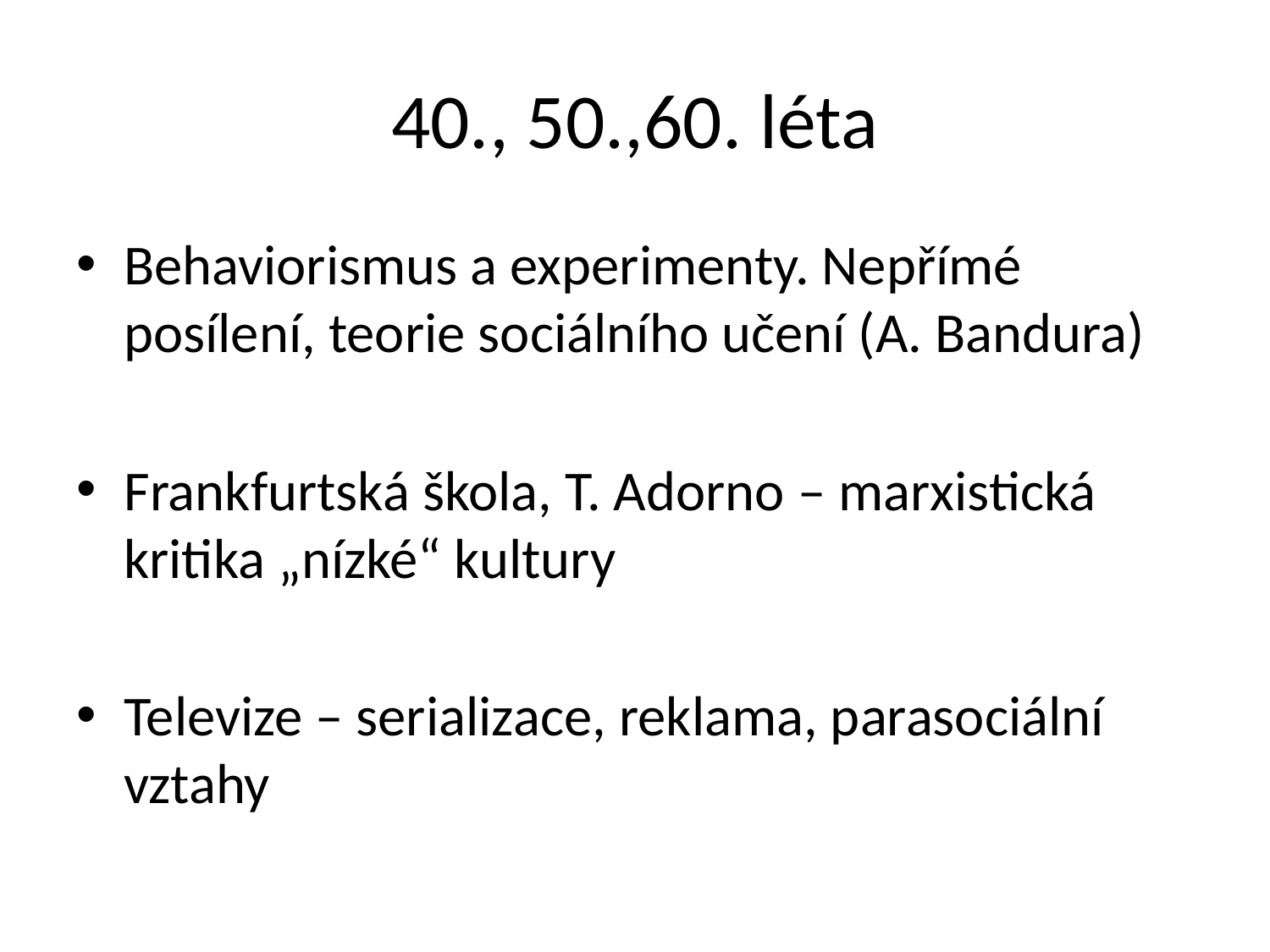

# 40., 50.,60. léta
Behaviorismus a experimenty. Nepřímé posílení, teorie sociálního učení (A. Bandura)

Frankfurtská škola, T. Adorno – marxistická kritika „nízké“ kultury

Televize – serializace, reklama, parasociální vztahy